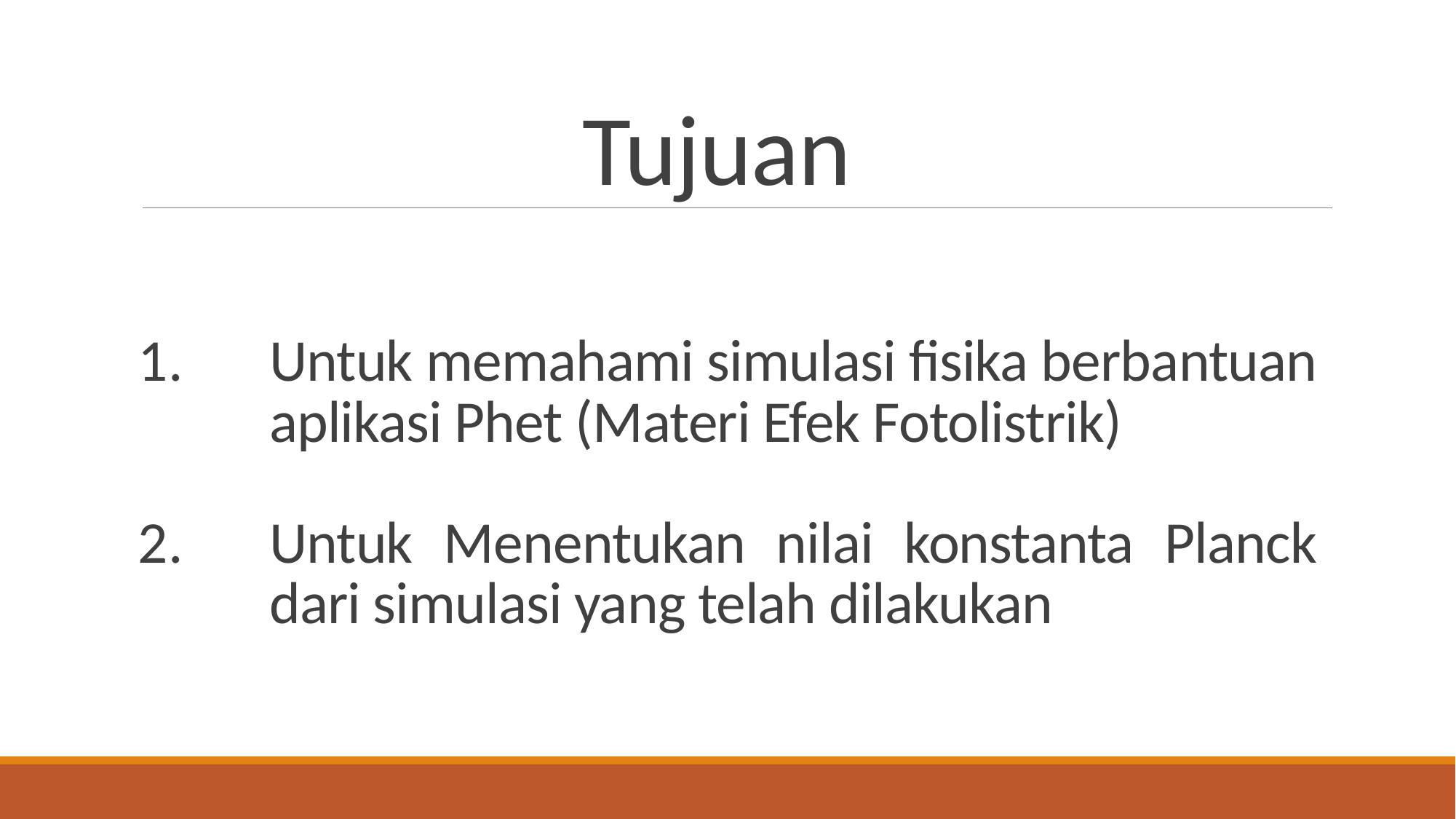

# Tujuan
Untuk memahami simulasi fisika berbantuan aplikasi Phet (Materi Efek Fotolistrik)

Untuk Menentukan nilai konstanta Planck dari simulasi yang telah dilakukan